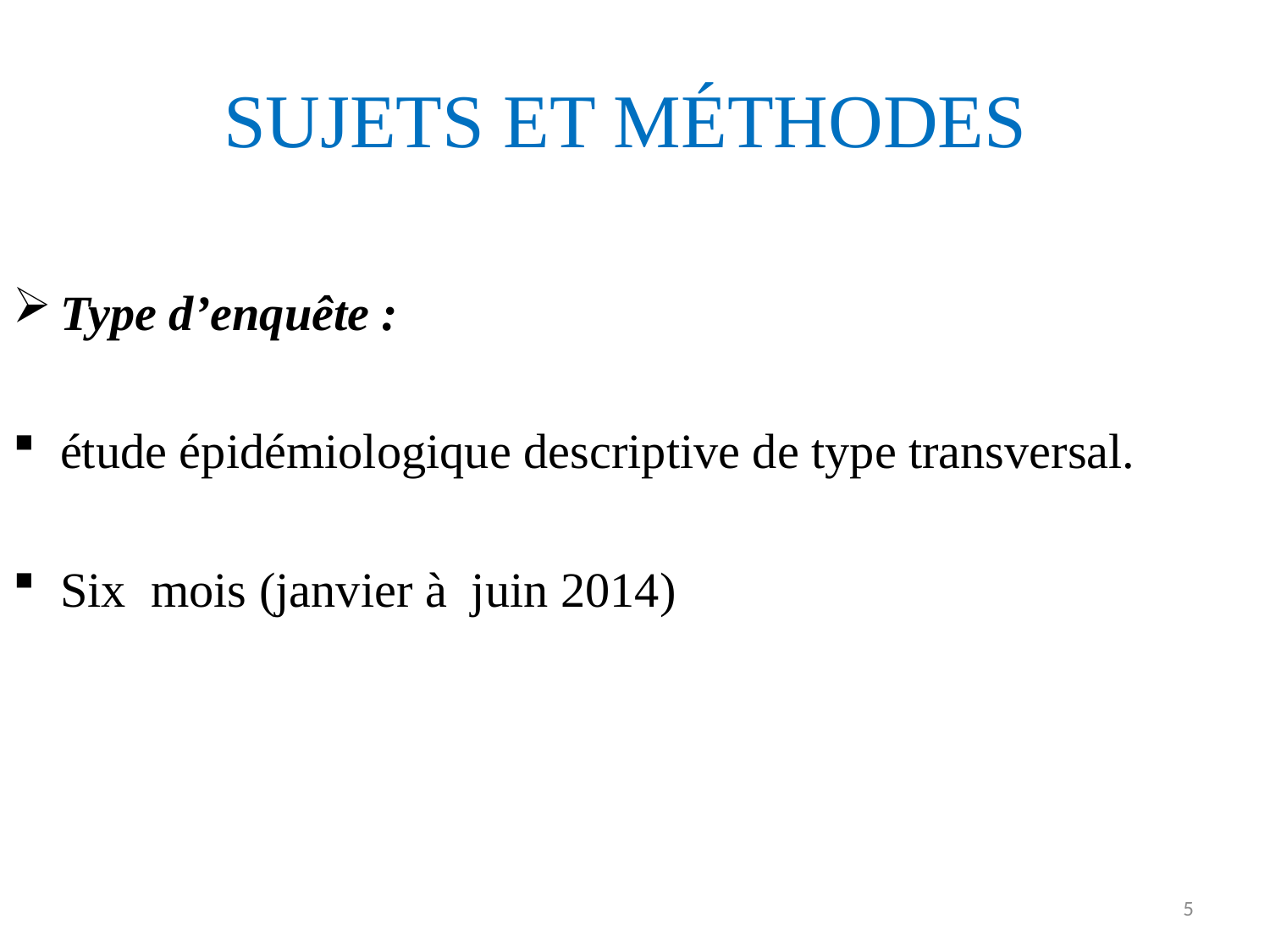

# SUJETS ET MÉTHODES

Type d’enquête :

étude épidémiologique descriptive de type transversal.

Six  mois (janvier à  juin 2014)

5